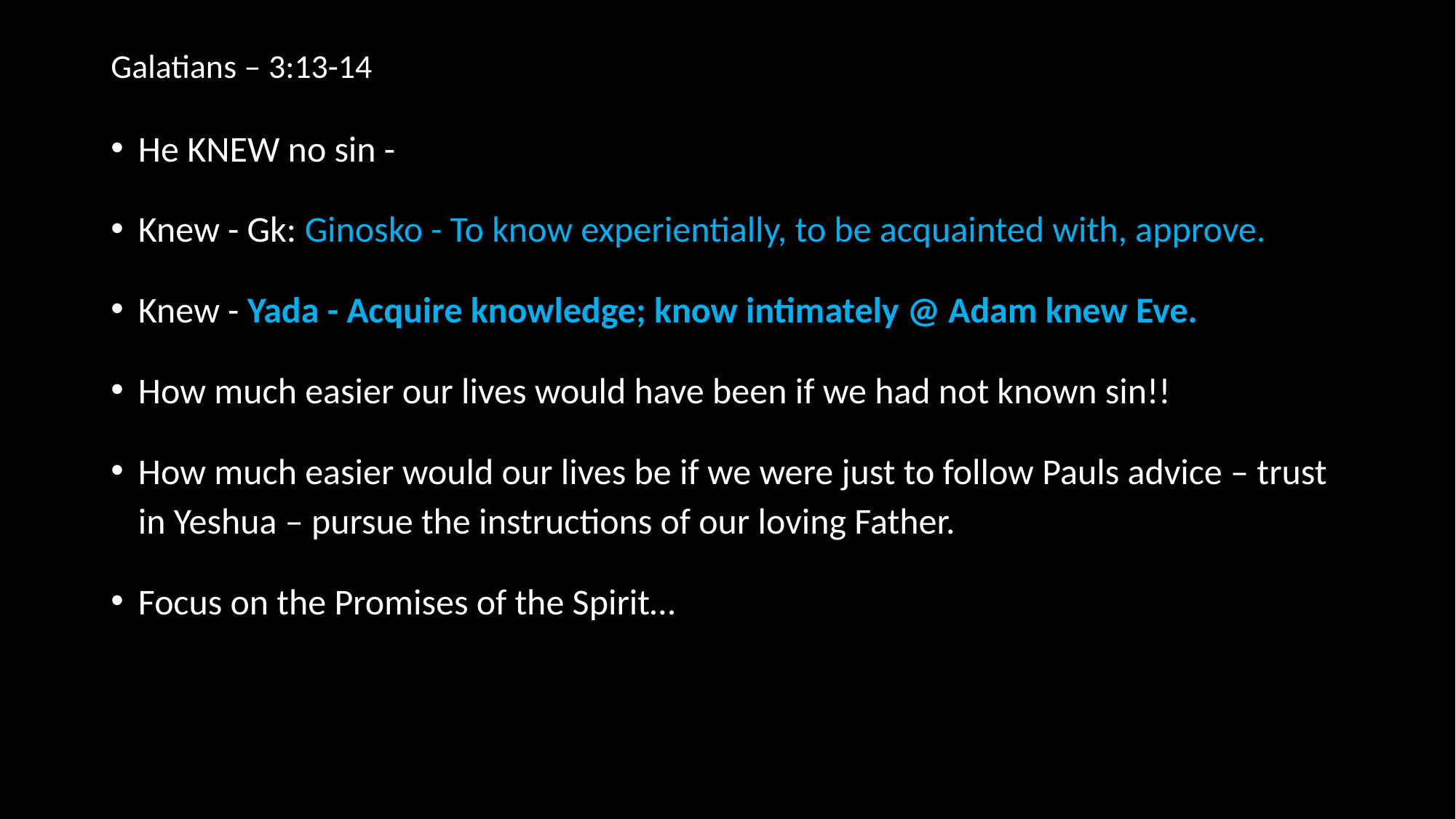

# Galatians – 3:13-14
He KNEW no sin -
Knew - Gk: Ginosko - To know experientially, to be acquainted with, approve.
Knew - Yada - Acquire knowledge; know intimately @ Adam knew Eve.
How much easier our lives would have been if we had not known sin!!
How much easier would our lives be if we were just to follow Pauls advice – trust in Yeshua – pursue the instructions of our loving Father.
Focus on the Promises of the Spirit…